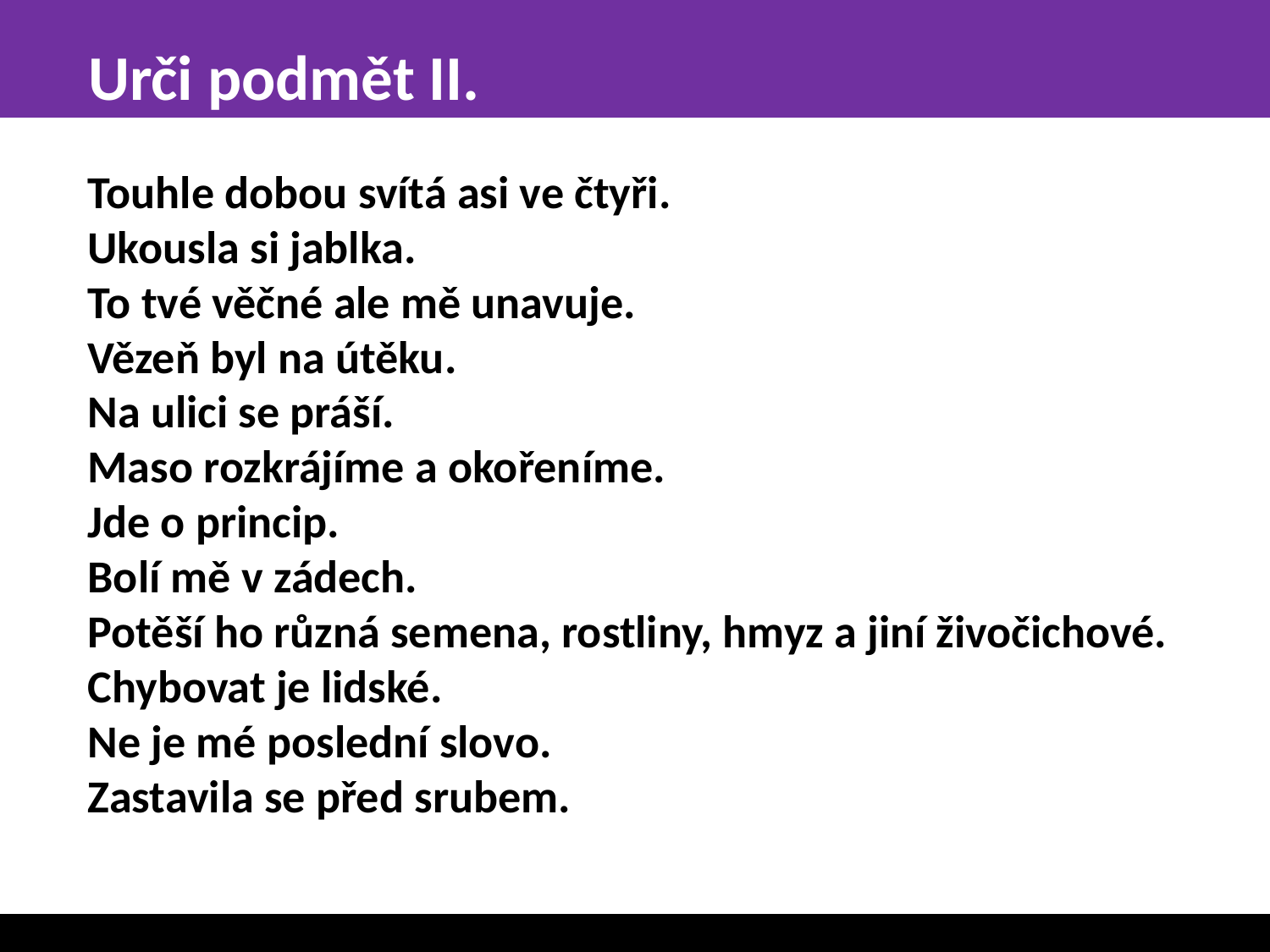

# Urči podmět II.

Touhle dobou svítá asi ve čtyři.
Ukousla si jablka.
To tvé věčné ale mě unavuje.
Vězeň byl na útěku.
Na ulici se práší.
Maso rozkrájíme a okořeníme.
Jde o princip.
Bolí mě v zádech.
Potěší ho různá semena, rostliny, hmyz a jiní živočichové.
Chybovat je lidské.
Ne je mé poslední slovo.
Zastavila se před srubem.